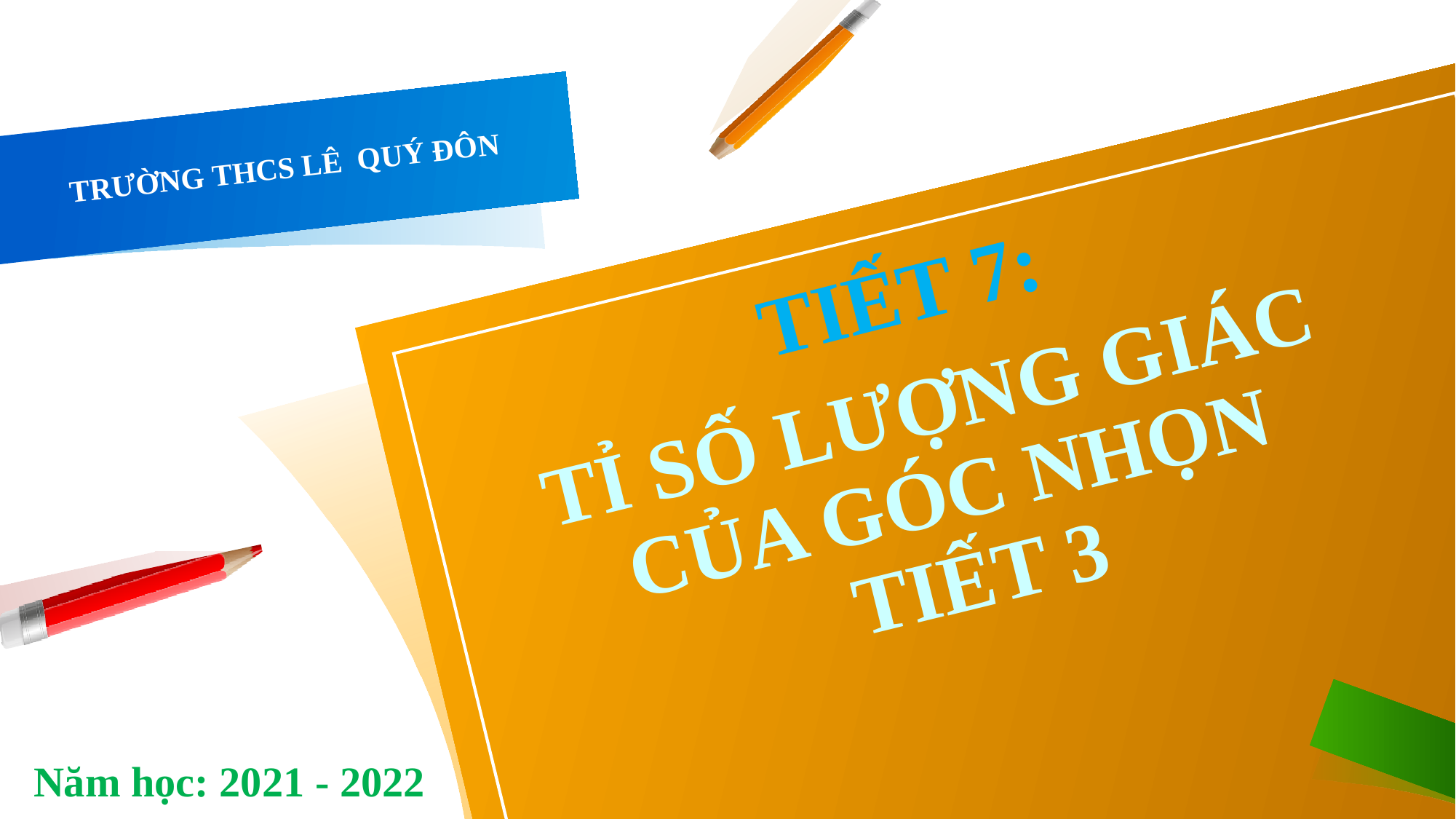

TRƯỜNG THCS LÊ  QUÝ ĐÔN
TIẾT 7:
TỈ SỐ LƯỢNG GIÁC CỦA GÓC NHỌN
 TIẾT 3
Năm học: 2021 - 2022